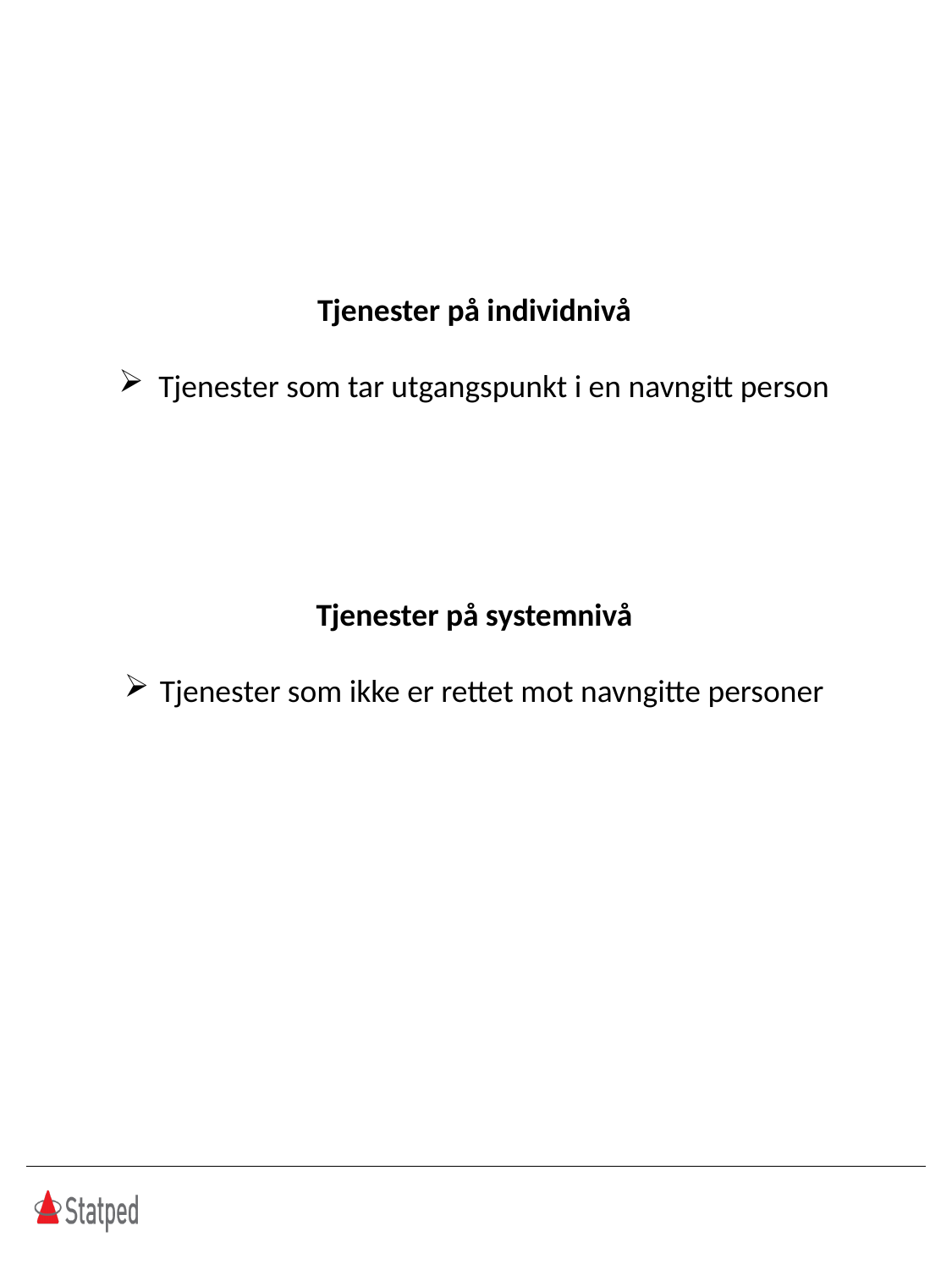

Tjenester på individnivå

Tjenester som tar utgangspunkt i en navngitt person

Tjenester på systemnivå

Tjenester som ikke er rettet mot navngitte personer